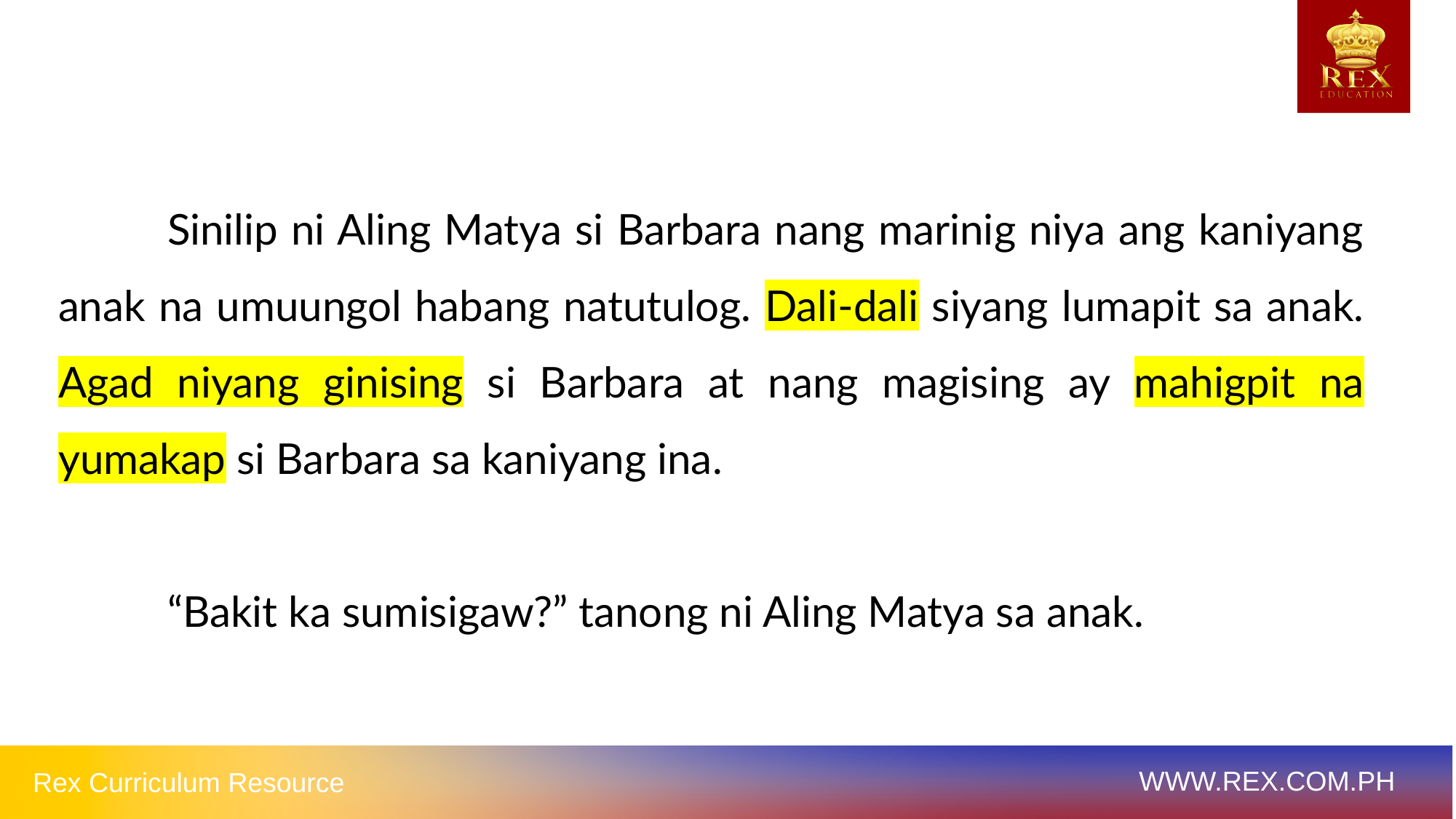

Sinilip ni Aling Matya si Barbara nang marinig niya ang kaniyang anak na umuungol habang natutulog. Dali-dali siyang lumapit sa anak. Agad niyang ginising si Barbara at nang magising ay mahigpit na yumakap si Barbara sa kaniyang ina.

	“Bakit ka sumisigaw?” tanong ni Aling Matya sa anak.